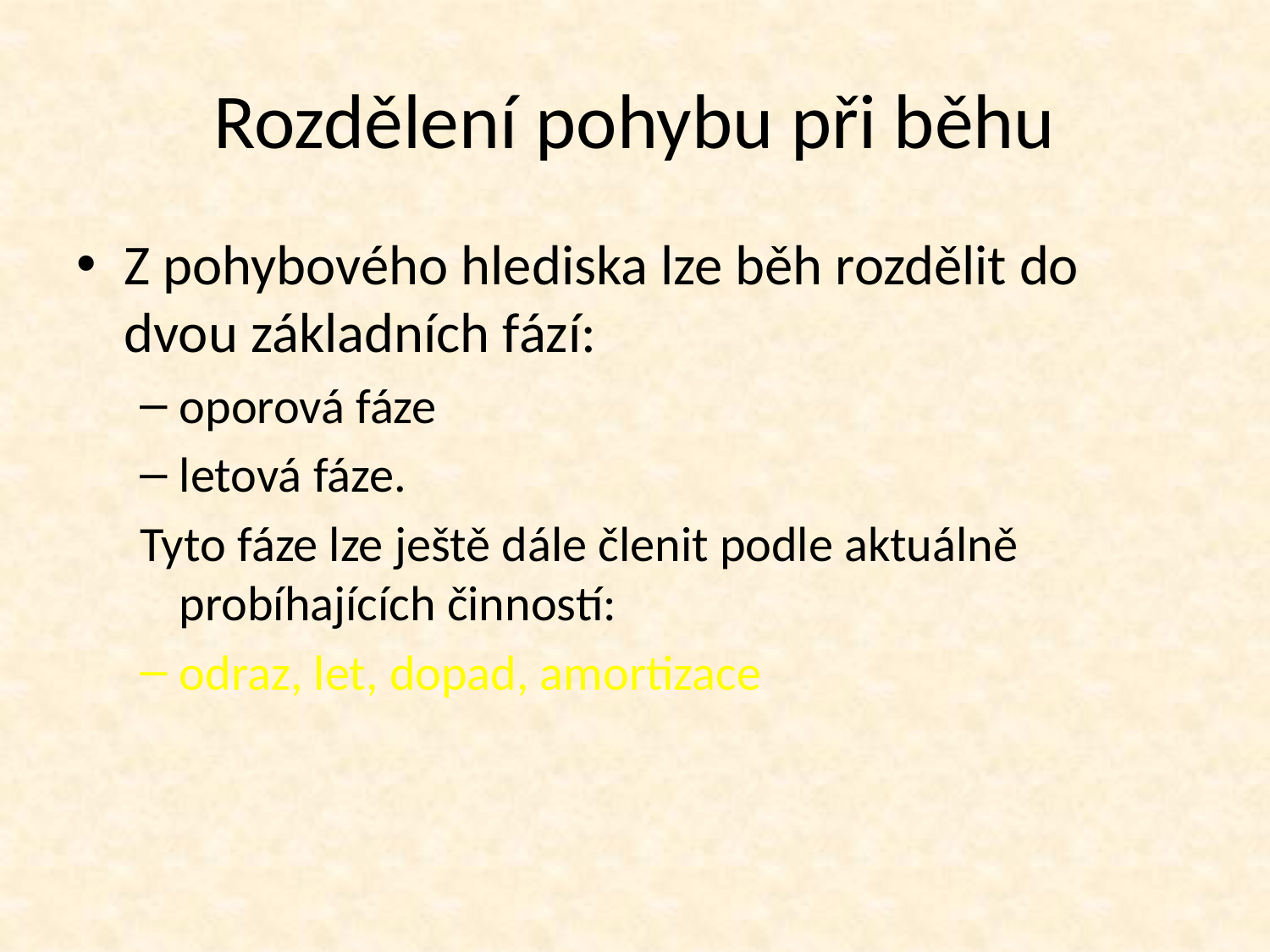

# Rozdělení pohybu při běhu
Z pohybového hlediska lze běh rozdělit do dvou základních fází:
oporová fáze
letová fáze.
Tyto fáze lze ještě dále členit podle aktuálně probíhajících činností:
odraz, let, dopad, amortizace